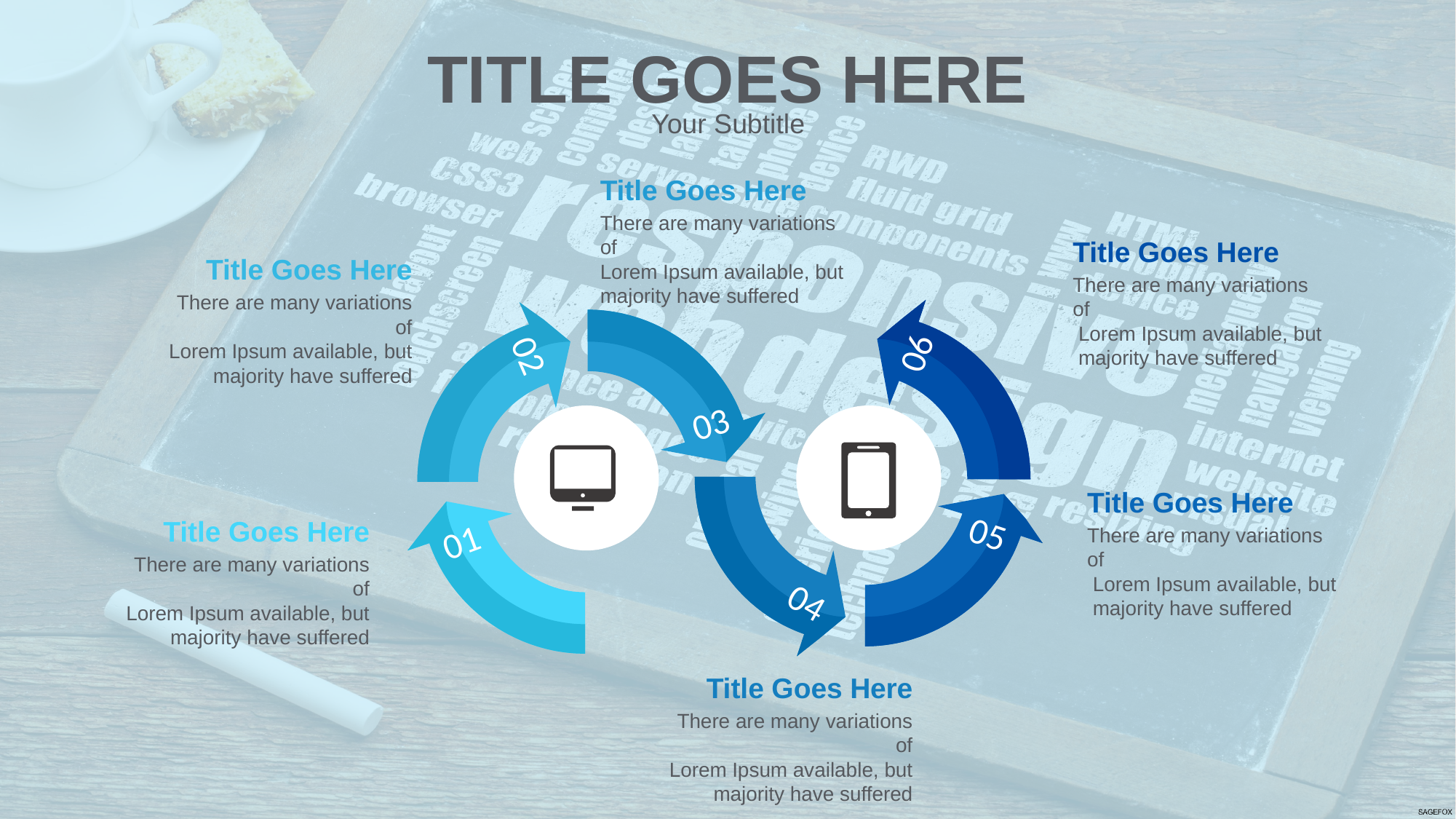

TITLE GOES HERE
Your Subtitle
Title Goes Here
There are many variations of
Lorem Ipsum available, but  majority have suffered
Title Goes Here
There are many variations of
 Lorem Ipsum available, but  majority have suffered
Title Goes Here
There are many variations of
 Lorem Ipsum available, but  majority have suffered

06
02
03

Title Goes Here
There are many variations of
 Lorem Ipsum available, but  majority have suffered

05
Title Goes Here
There are many variations of
 Lorem Ipsum available, but  majority have suffered
01
04
Title Goes Here
There are many variations of
 Lorem Ipsum available, but  majority have suffered